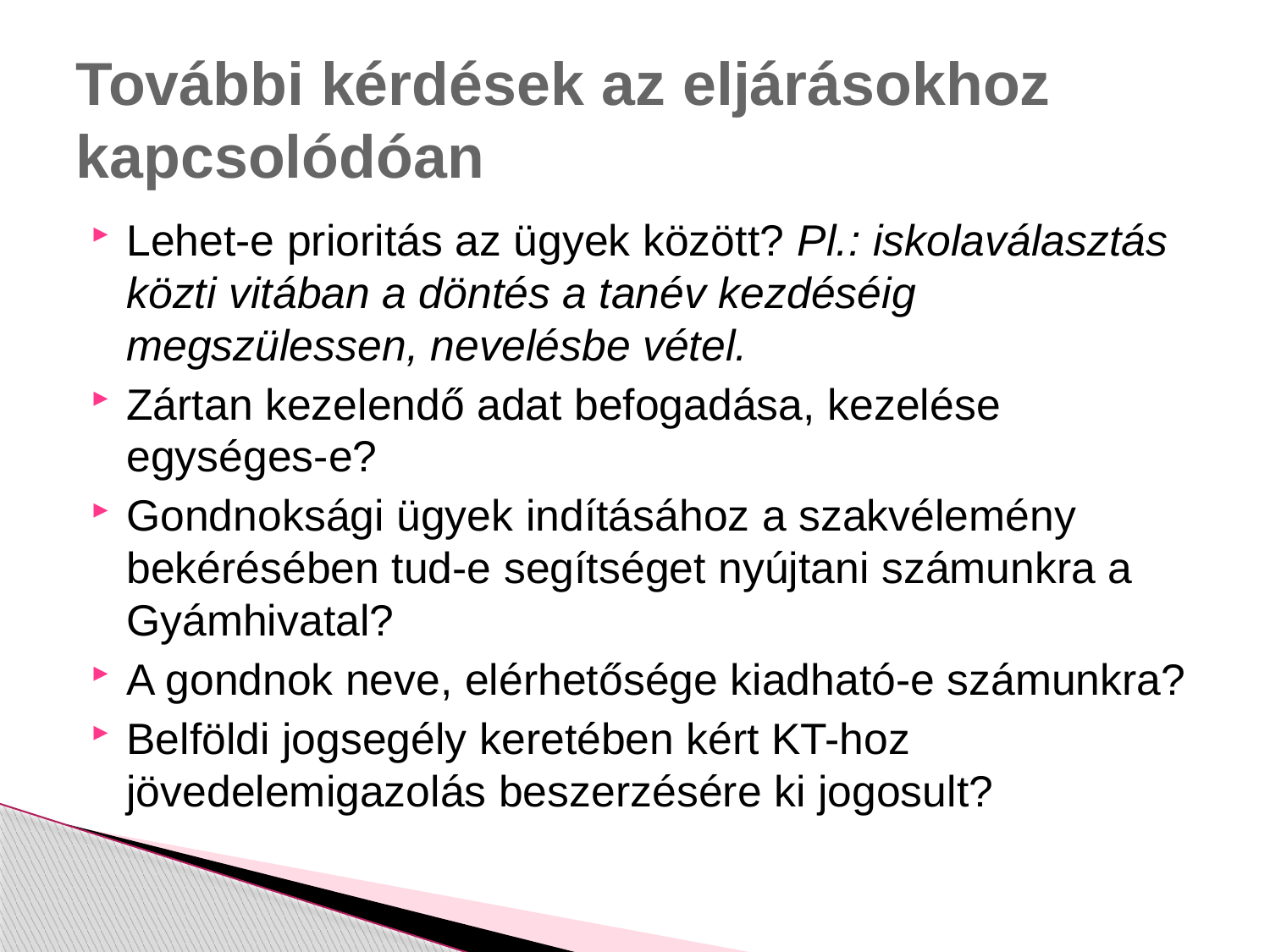

# További kérdések az eljárásokhoz kapcsolódóan
Lehet-e prioritás az ügyek között? Pl.: iskolaválasztás közti vitában a döntés a tanév kezdéséig megszülessen, nevelésbe vétel.
Zártan kezelendő adat befogadása, kezelése egységes-e?
Gondnoksági ügyek indításához a szakvélemény bekérésében tud-e segítséget nyújtani számunkra a Gyámhivatal?
A gondnok neve, elérhetősége kiadható-e számunkra?
Belföldi jogsegély keretében kért KT-hoz jövedelemigazolás beszerzésére ki jogosult?